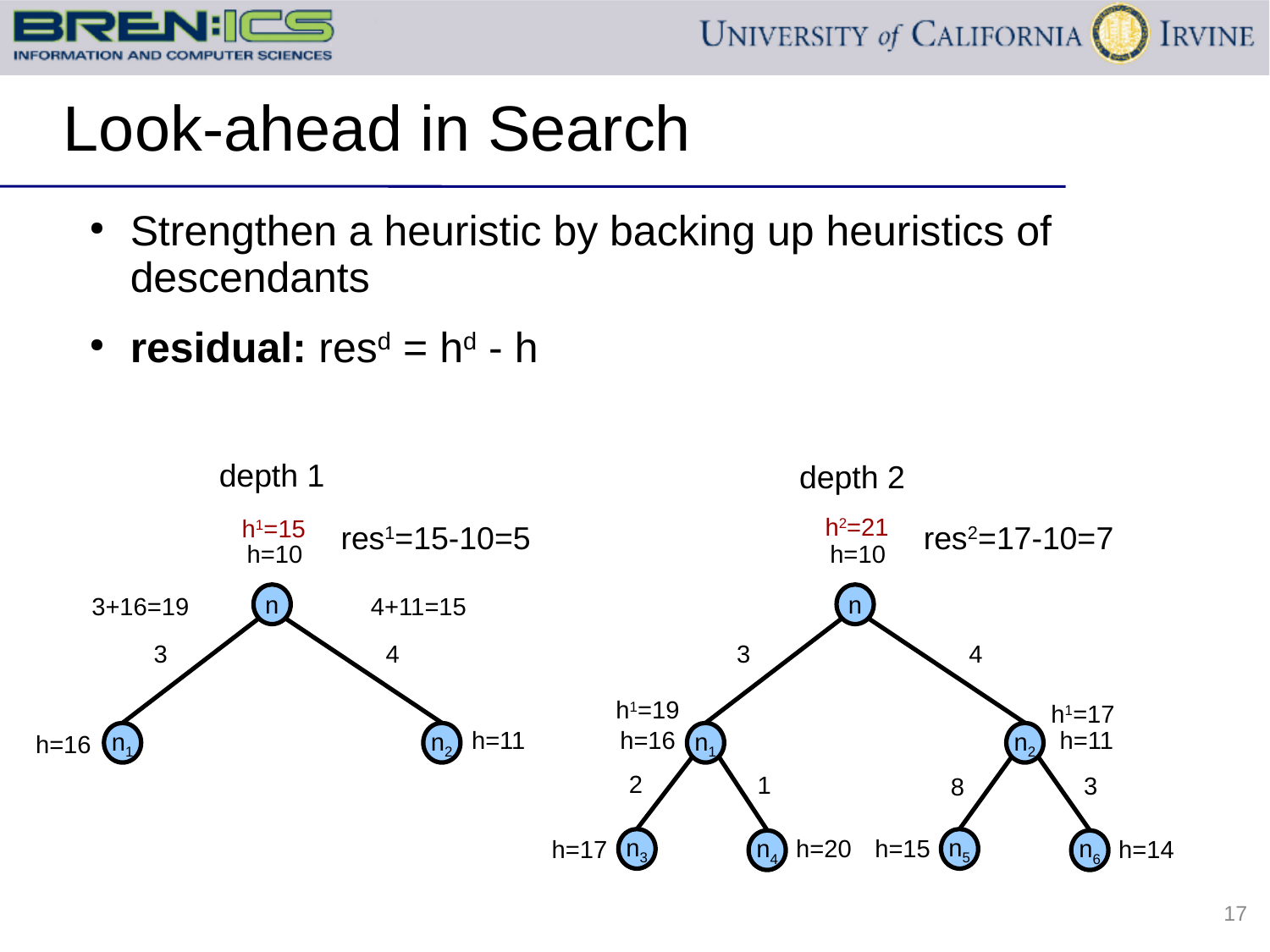

# Look-ahead in Search
Strengthen a heuristic by backing up heuristics of descendants
residual: resd = hd - h
depth 1
depth 2
h2=21
h1=15
res1=15-10=5
res2=17-10=7
h=10
n
3
4

h=11
h=16
n1
n2
h=10
n
3
4

h=16
h=11
n1
n2
4+11=15
3+16=19
h1=19
h1=17
2
1
3
8
h=15
h=20
h=17
h=14
n3
n5
n4
n6
17